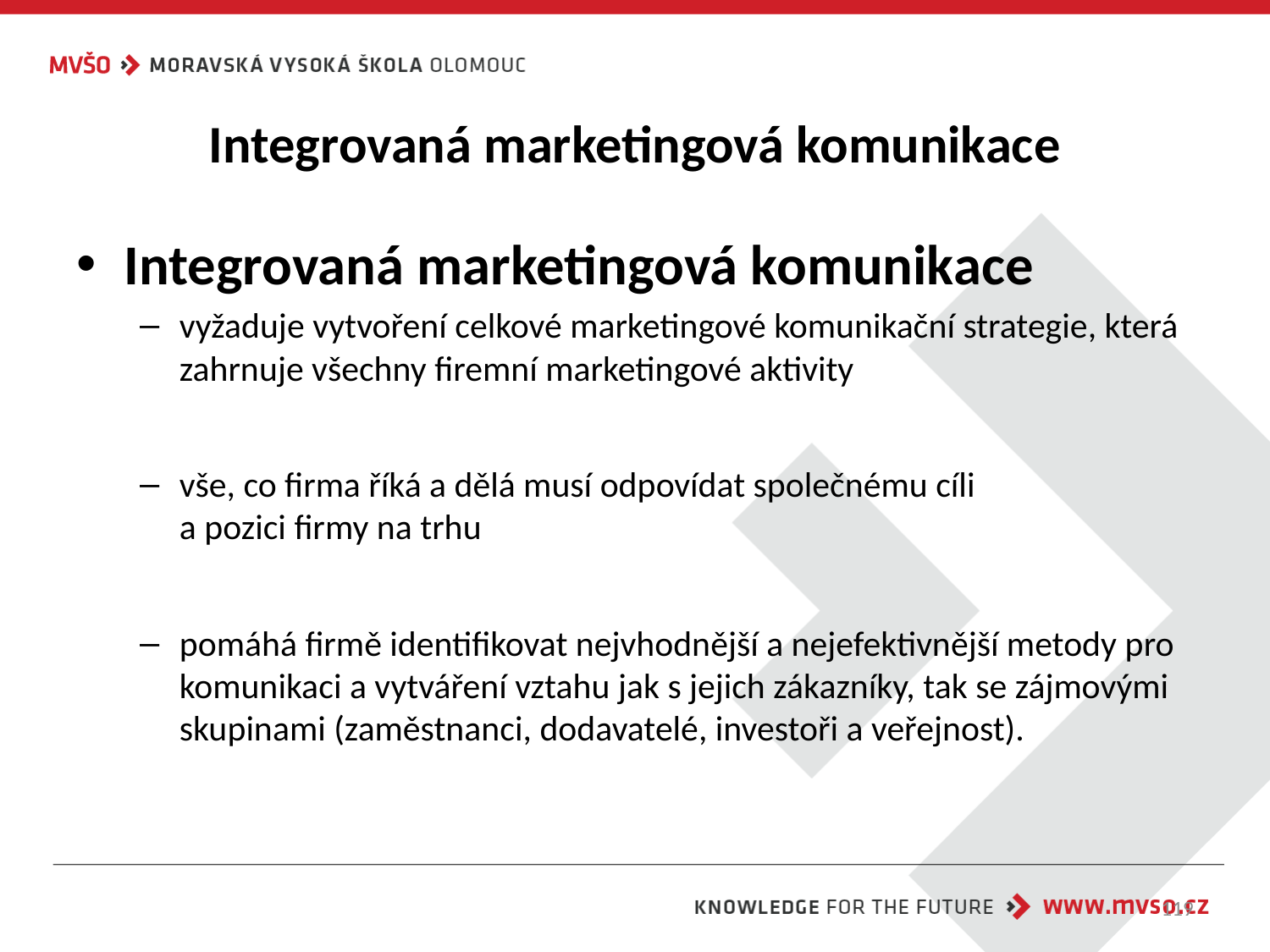

# Integrovaná marketingová komunikace
Integrovaná marketingová komunikace
vyžaduje vytvoření celkové marketingové komunikační strategie, která zahrnuje všechny firemní marketingové aktivity

vše, co firma říká a dělá musí odpovídat společnému cíli
a pozici firmy na trhu

pomáhá firmě identifikovat nejvhodnější a nejefektivnější metody pro komunikaci a vytváření vztahu jak s jejich zákazníky, tak se zájmovými skupinami (zaměstnanci, dodavatelé, investoři a veřejnost).

119